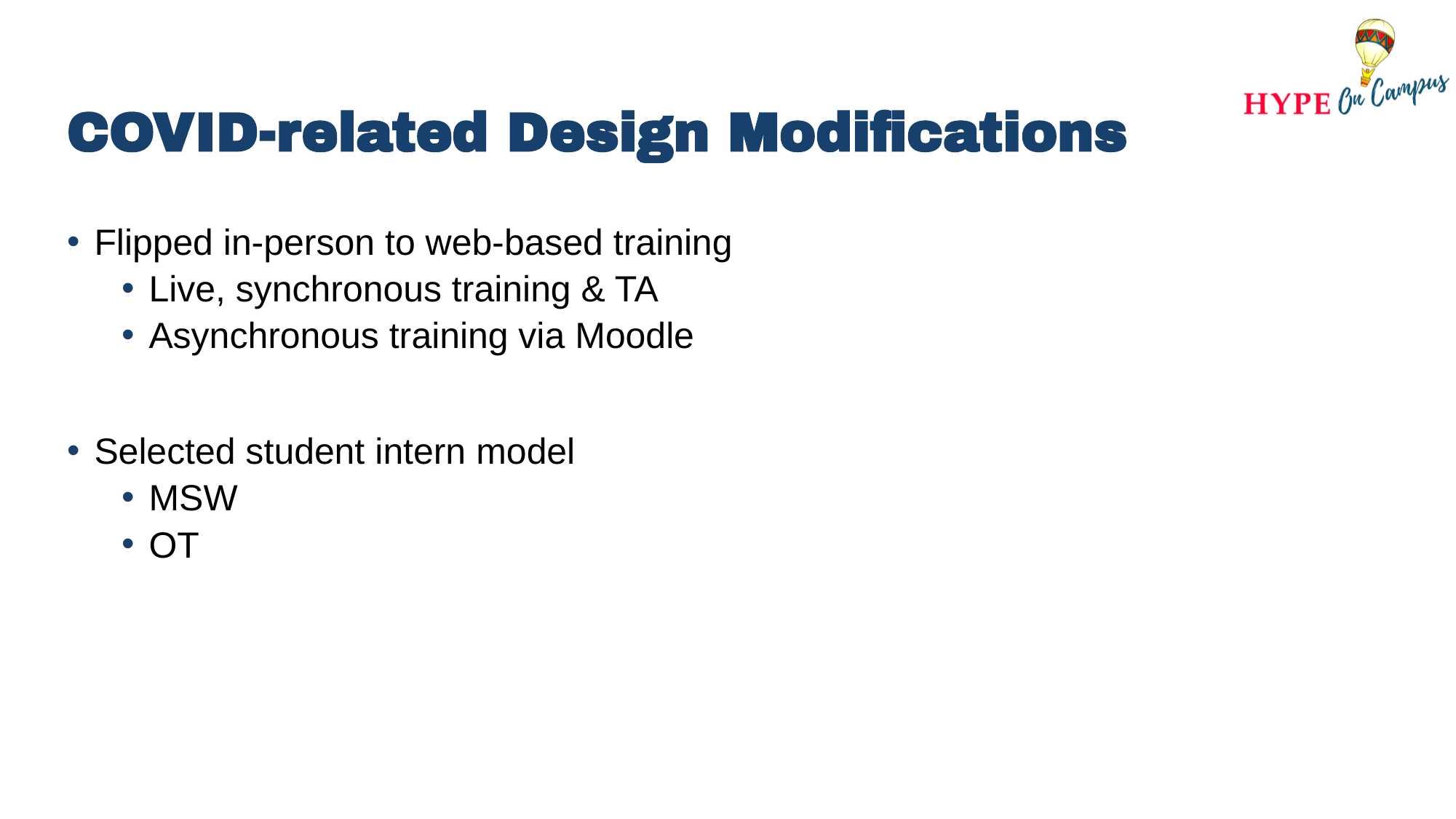

# COVID-related Design Modifications
Flipped in-person to web-based training
Live, synchronous training & TA
Asynchronous training via Moodle

Selected student intern model
MSW
OT